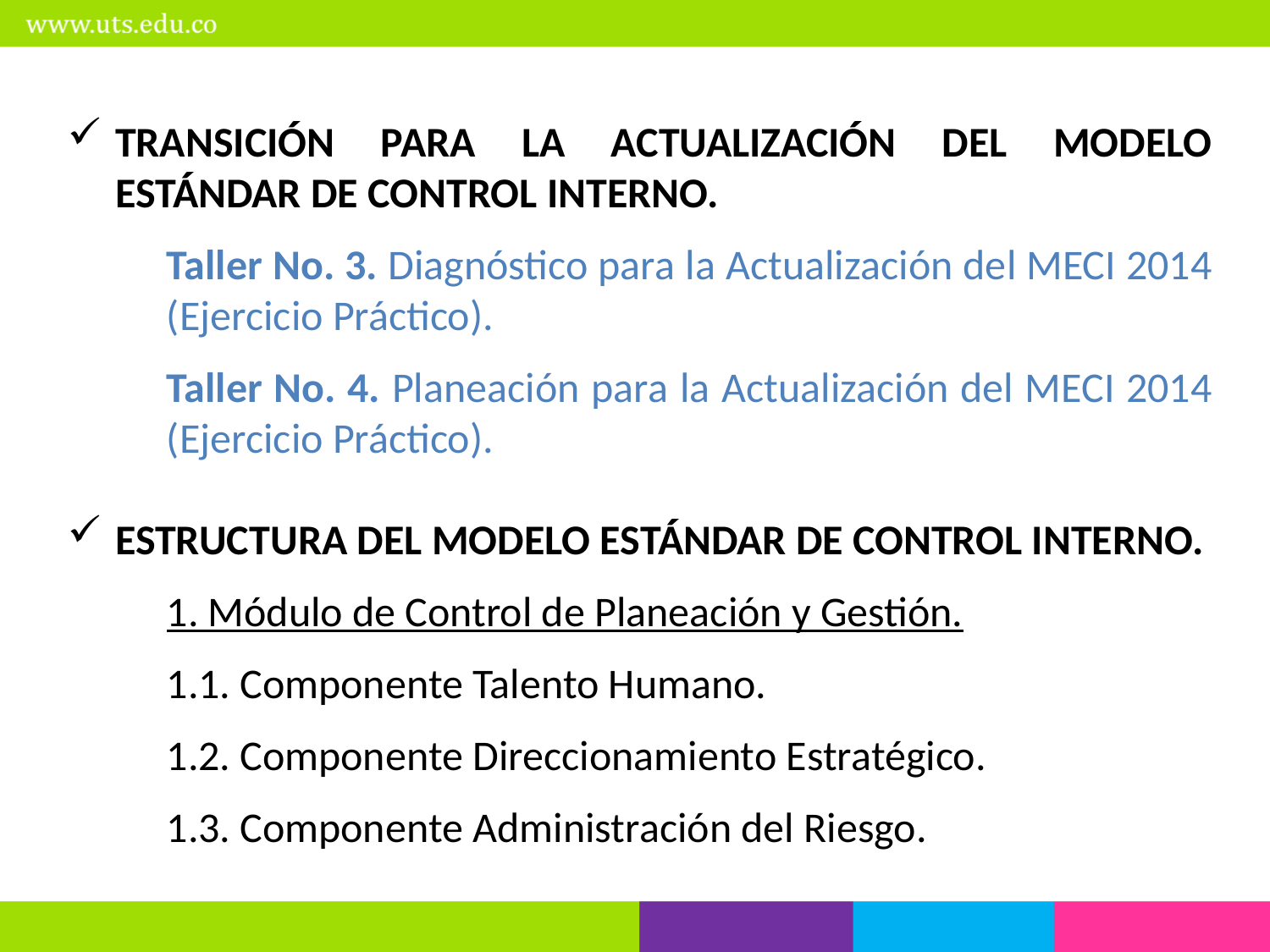

TRANSICIÓN PARA LA ACTUALIZACIÓN DEL MODELO ESTÁNDAR DE CONTROL INTERNO.
Taller No. 3. Diagnóstico para la Actualización del MECI 2014 (Ejercicio Práctico).
Taller No. 4. Planeación para la Actualización del MECI 2014 (Ejercicio Práctico).

ESTRUCTURA DEL MODELO ESTÁNDAR DE CONTROL INTERNO.
1. Módulo de Control de Planeación y Gestión.
1.1. Componente Talento Humano.
1.2. Componente Direccionamiento Estratégico.
1.3. Componente Administración del Riesgo.